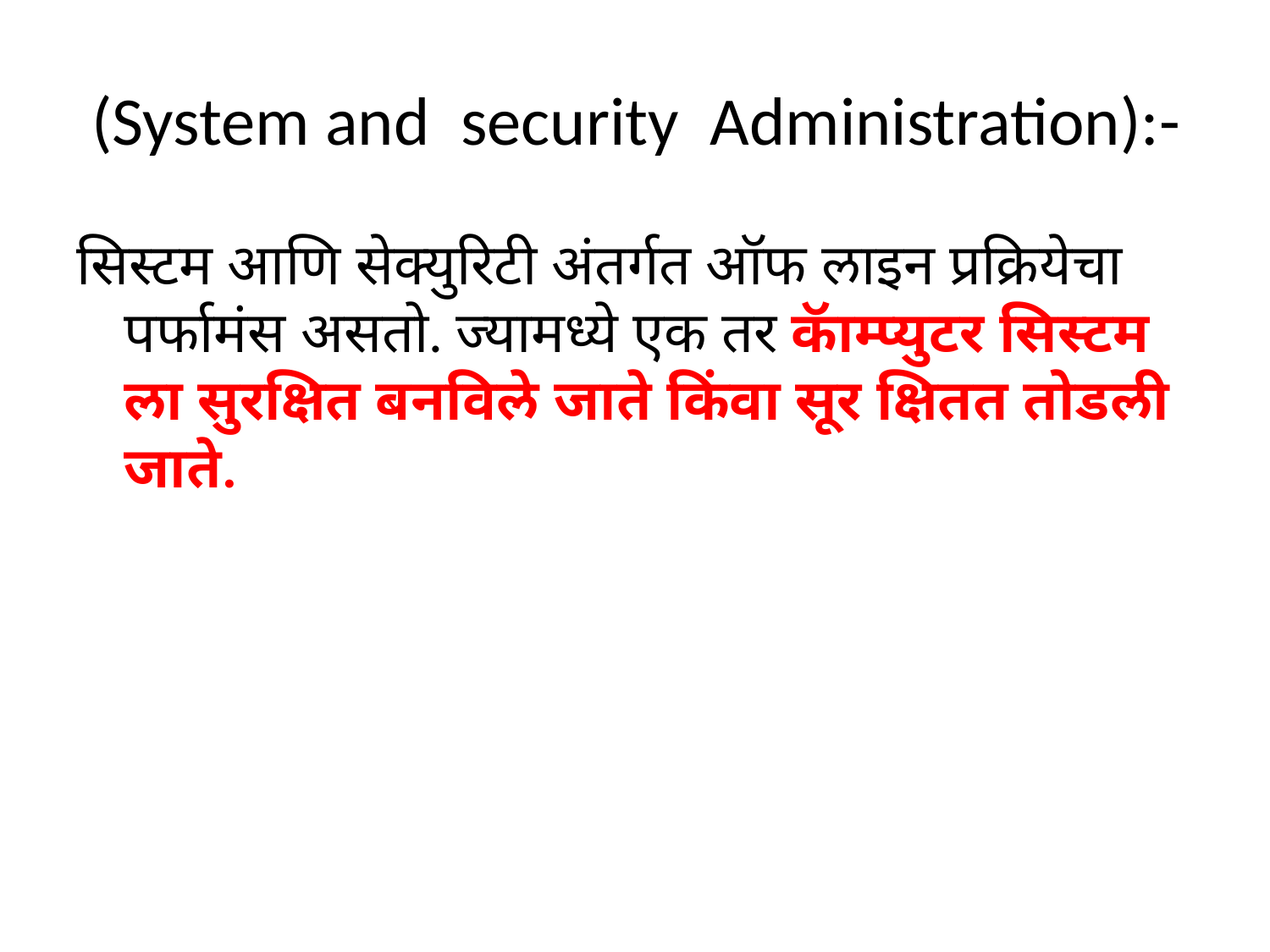

# (System and  security  Administration):-
सिस्टम आणि सेक्युरिटी अंतर्गत ऑफ लाइन प्रक्रियेचा पर्फामंस असतो. ज्यामध्ये एक तर कॅाम्प्युटर सिस्टम ला सुरक्षित बनविले जाते किंवा सूर क्षितत तोडली जाते.